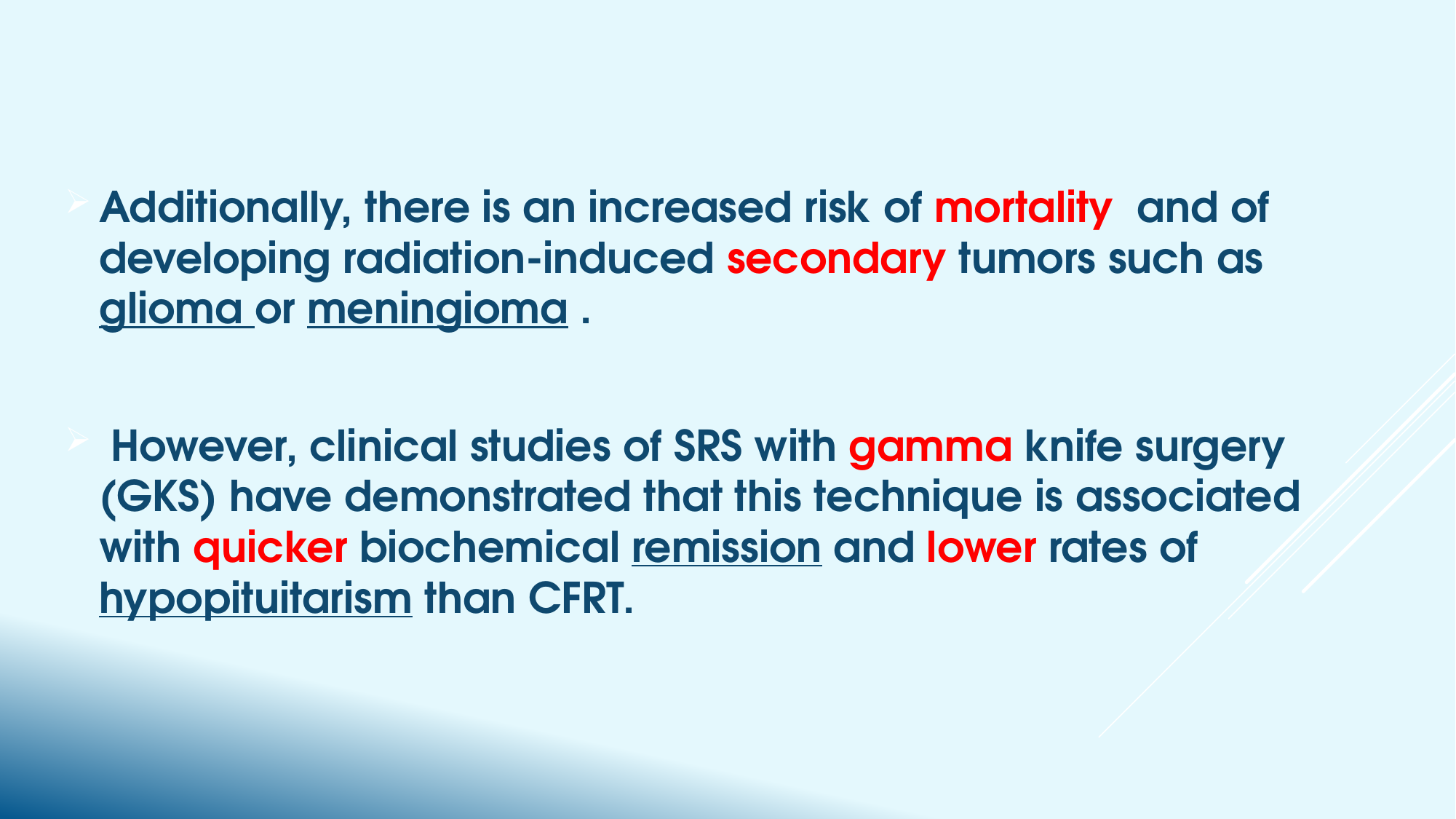

Additionally, there is an increased risk of mortality  and of developing radiation-induced secondary tumors such as glioma or meningioma .

 However, clinical studies of SRS with gamma knife surgery (GKS) have demonstrated that this technique is associated with quicker biochemical remission and lower rates of hypopituitarism than CFRT.
#